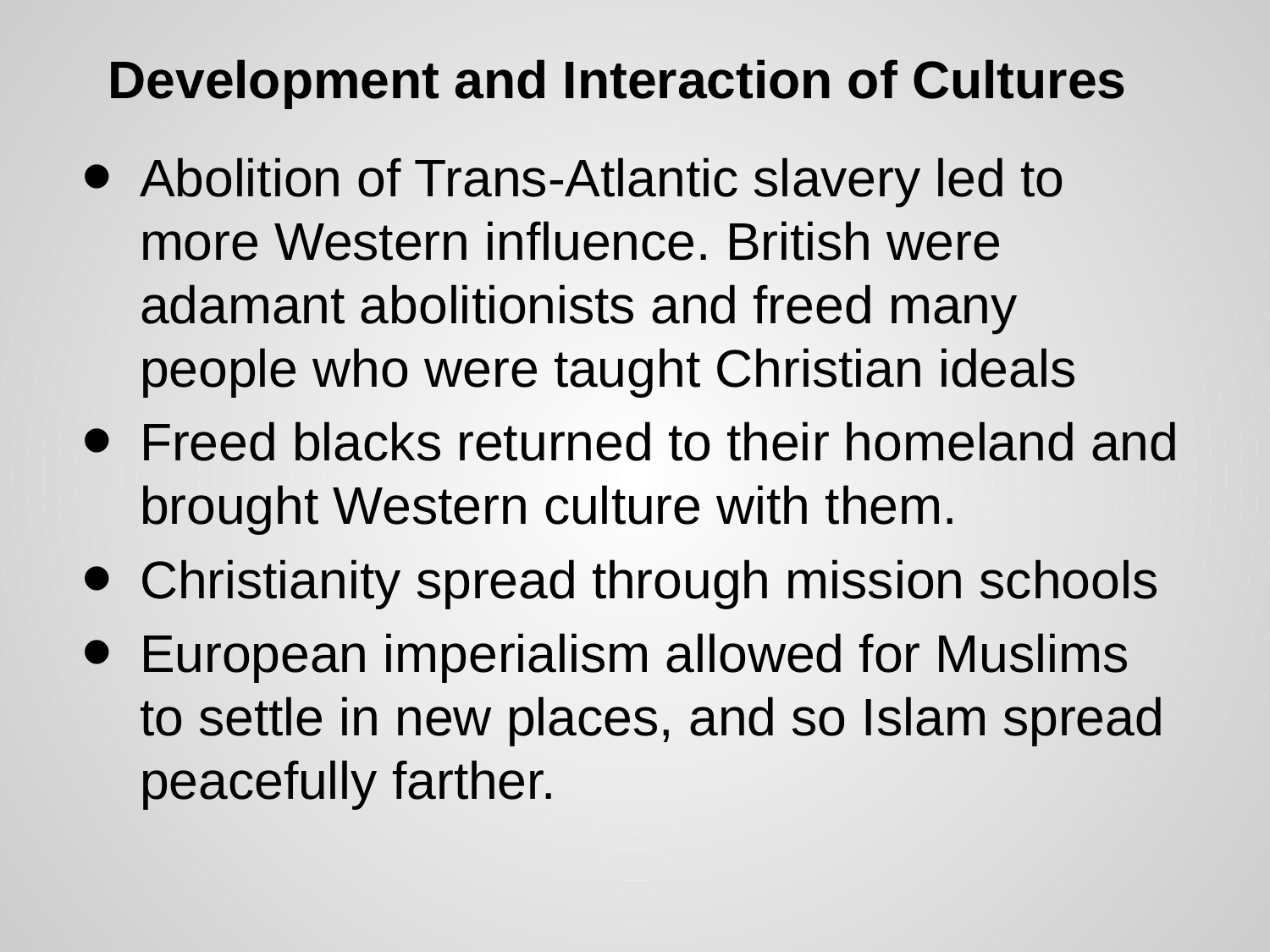

# Development and Interaction of Cultures
Abolition of Trans-Atlantic slavery led to more Western influence. British were adamant abolitionists and freed many people who were taught Christian ideals
Freed blacks returned to their homeland and brought Western culture with them.
Christianity spread through mission schools
European imperialism allowed for Muslims to settle in new places, and so Islam spread peacefully farther.